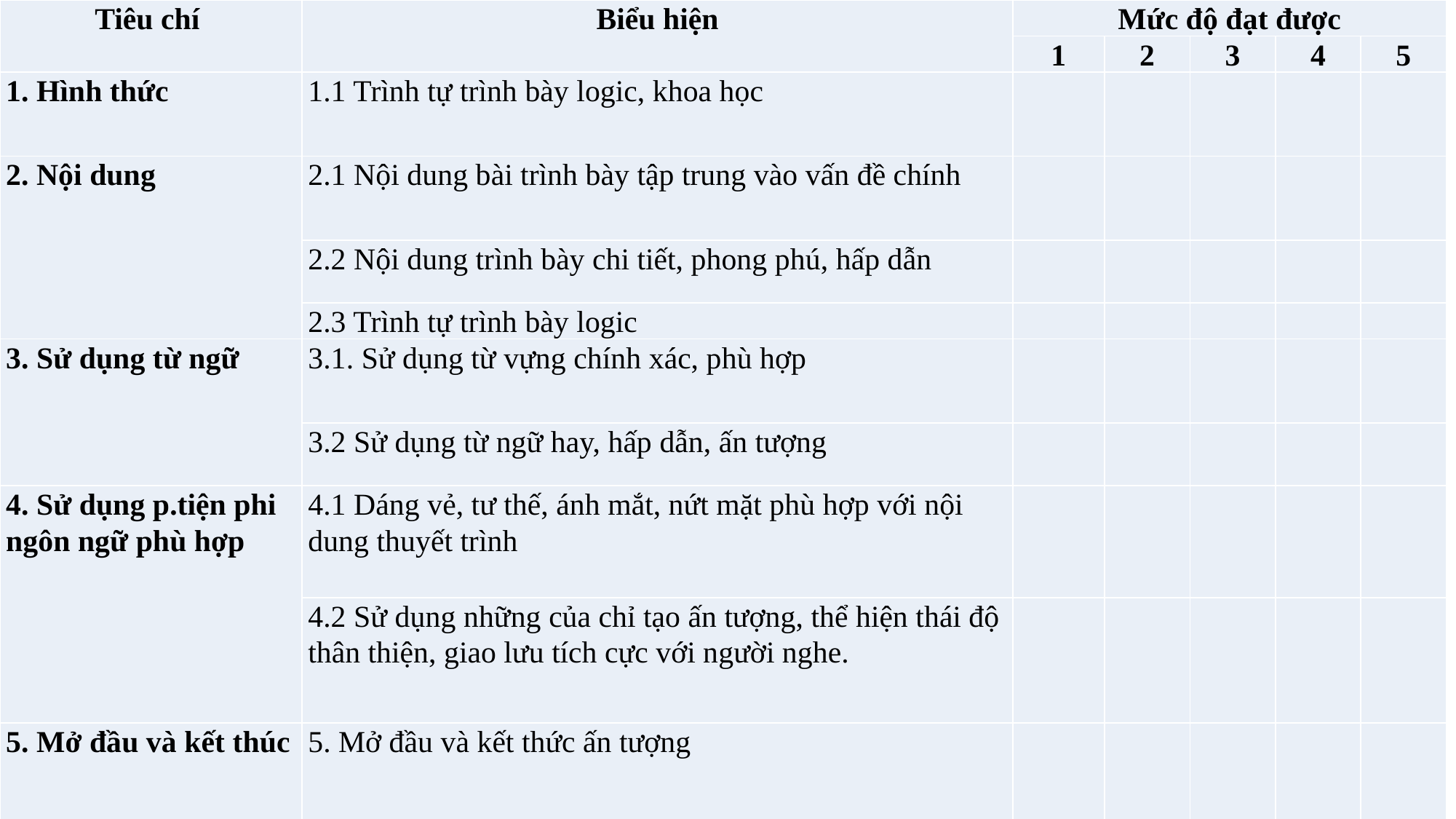

| Tiêu chí | Biểu hiện | Mức độ đạt được |  |  |  |  |
| --- | --- | --- | --- | --- | --- | --- |
|  |  | 1 | 2 | 3 | 4 | 5 |
| 1. Hình thức | 1.1 Trình tự trình bày logic, khoa học |  |  |  |  |  |
| 2. Nội dung | 2.1 Nội dung bài trình bày tập trung vào vấn đề chính |  |  |  |  |  |
|  | 2.2 Nội dung trình bày chi tiết, phong phú, hấp dẫn |  |  |  |  |  |
|  | 2.3 Trình tự trình bày logic |  |  |  |  |  |
| 3. Sử dụng từ ngữ | 3.1. Sử dụng từ vựng chính xác, phù hợp |  |  |  |  |  |
|  | 3.2 Sử dụng từ ngữ hay, hấp dẫn, ấn tượng |  |  |  |  |  |
| 4. Sử dụng p.tiện phi ngôn ngữ phù hợp | 4.1 Dáng vẻ, tư thế, ánh mắt, nứt mặt phù hợp với nội dung thuyết trình |  |  |  |  |  |
|  | 4.2 Sử dụng những của chỉ tạo ấn tượng, thể hiện thái độ thân thiện, giao lưu tích cực với người nghe. |  |  |  |  |  |
| 5. Mở đầu và kết thúc | 5. Mở đầu và kết thức ấn tượng |  |  |  |  |  |